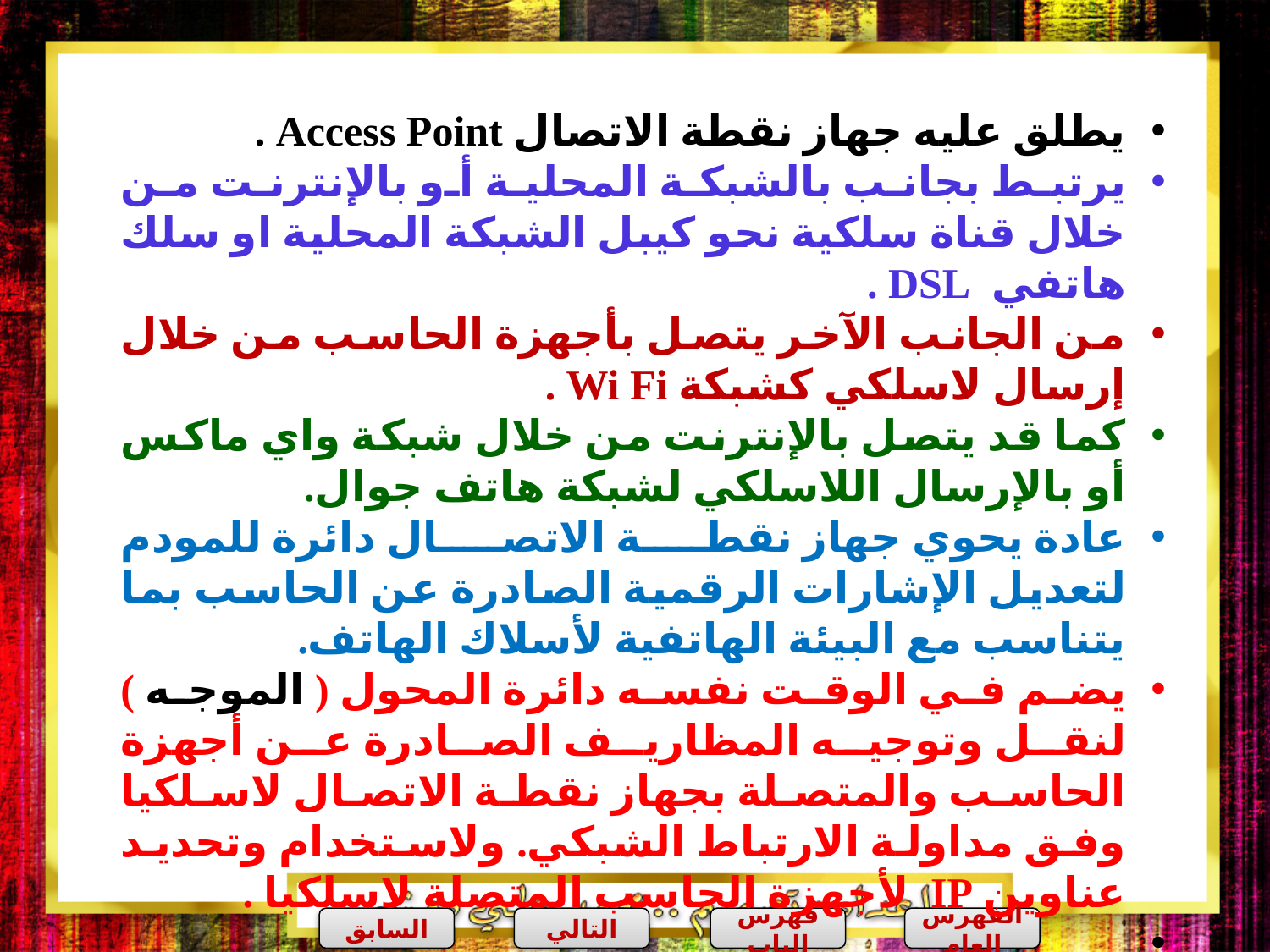

يطلق عليه جهاز نقطة الاتصال Access Point .
يرتبط بجانب بالشبكة المحلية أو بالإنترنت من خلال قناة سلكية نحو كيبل الشبكة المحلية او سلك هاتفي  DSL .
من الجانب الآخر يتصل بأجهزة الحاسب من خلال إرسال لاسلكي كشبكة Wi Fi .
كما قد يتصل بالإنترنت من خلال شبكة واي ماكس أو بالإرسال اللاسلكي لشبكة هاتف جوال.
عادة يحوي جهاز نقطة الاتصال دائرة للمودم لتعديل الإشارات الرقمية الصادرة عن الحاسب بما يتناسب مع البيئة الهاتفية لأسلاك الهاتف.
يضم في الوقت نفسه دائرة المحول ( الموجه ) لنقل وتوجيه المظاريف الصادرة عن أجهزة الحاسب والمتصلة بجهاز نقطة الاتصال لاسلكيا وفق مداولة الارتباط الشبكي. ولاستخدام وتحديد عناوين IP  لأجهزة الحاسب المتصلة لاسلكيا .

فهرس الباب
الفهرس العام
السابق
التالي